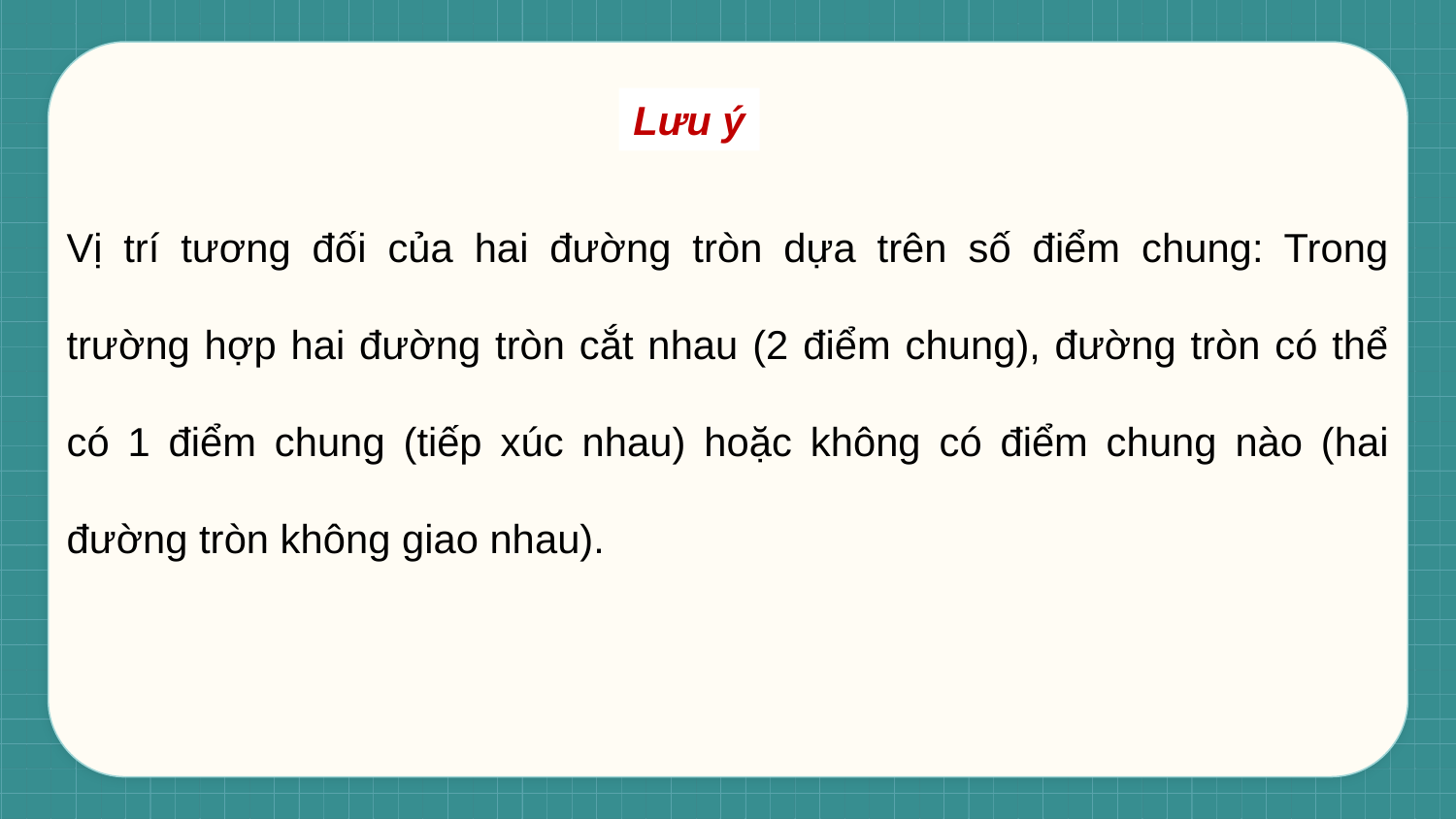

Lưu ý
Vị trí tương đối của hai đường tròn dựa trên số điểm chung: Trong trường hợp hai đường tròn cắt nhau (2 điểm chung), đường tròn có thể có 1 điểm chung (tiếp xúc nhau) hoặc không có điểm chung nào (hai đường tròn không giao nhau).